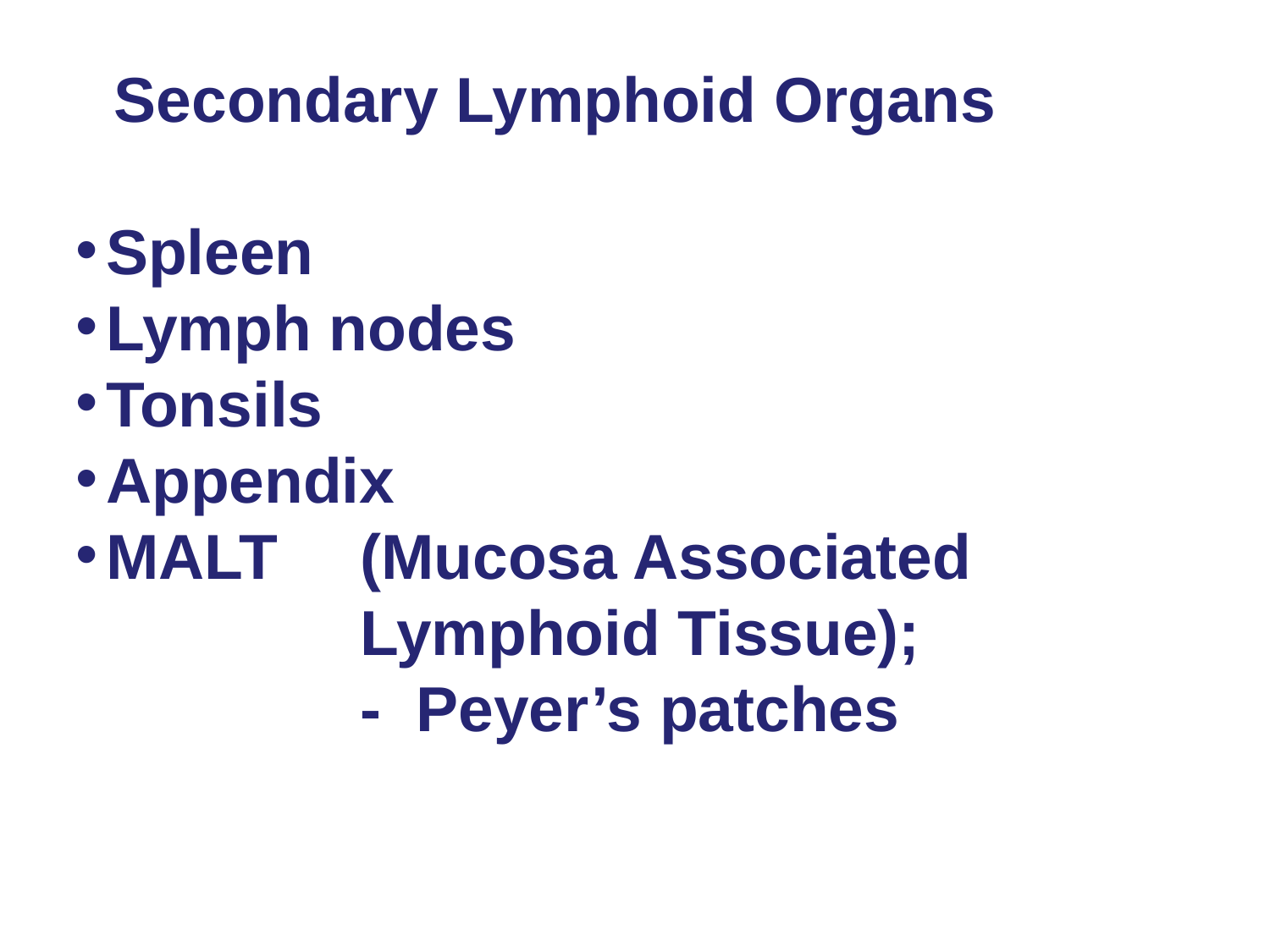

Secondary Lymphoid Organs

Spleen
Lymph nodes
Tonsils
Appendix
MALT 	(Mucosa Associated 			Lymphoid Tissue); 			-  Peyer’s patches